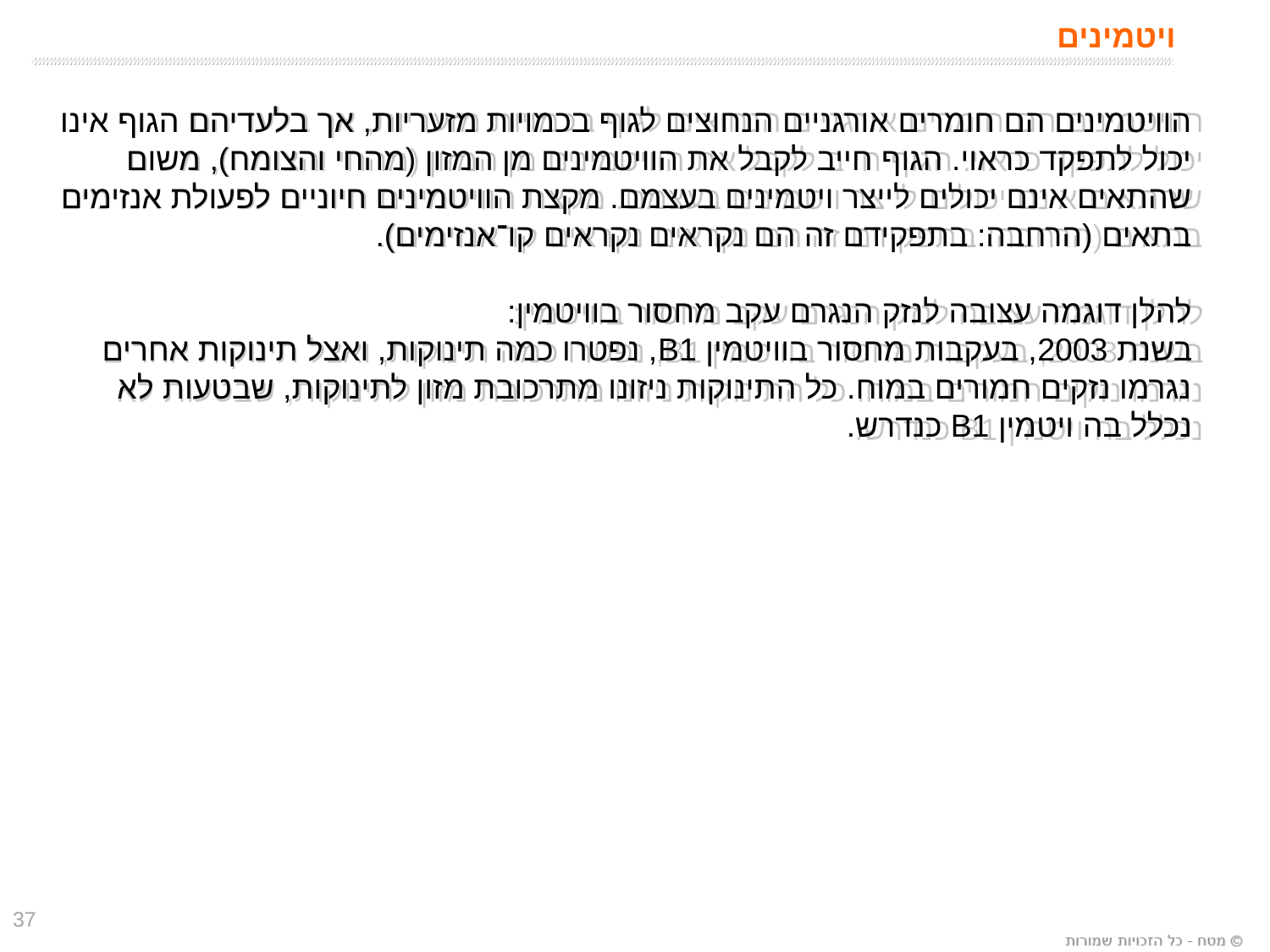

# ויטמינים

הוויטמינים הם חומרים אורגניים הנחוצים לגוף בכמויות מזעריות, אך בלעדיהם הגוף אינו יכול לתפקד כראוי. הגוף חייב לקבל את הוויטמינים מן המזון (מהחי והצומח), משום שהתאים אינם יכולים לייצר ויטמינים בעצמם. מקצת הוויטמינים חיוניים לפעולת אנזימים בתאים (הרחבה: בתפקידם זה הם נקראים נקראים קו־אנזימים).

להלן דוגמה עצובה לנזק הנגרם עקב מחסור בוויטמין:
בשנת 2003, בעקבות מחסור בוויטמין B1, נפטרו כמה תינוקות, ואצל תינוקות אחרים נגרמו נזקים חמורים במוח. כל התינוקות ניזונו מתרכובת מזון לתינוקות, שבטעות לא נכלל בה ויטמין B1 כנדרש.
37